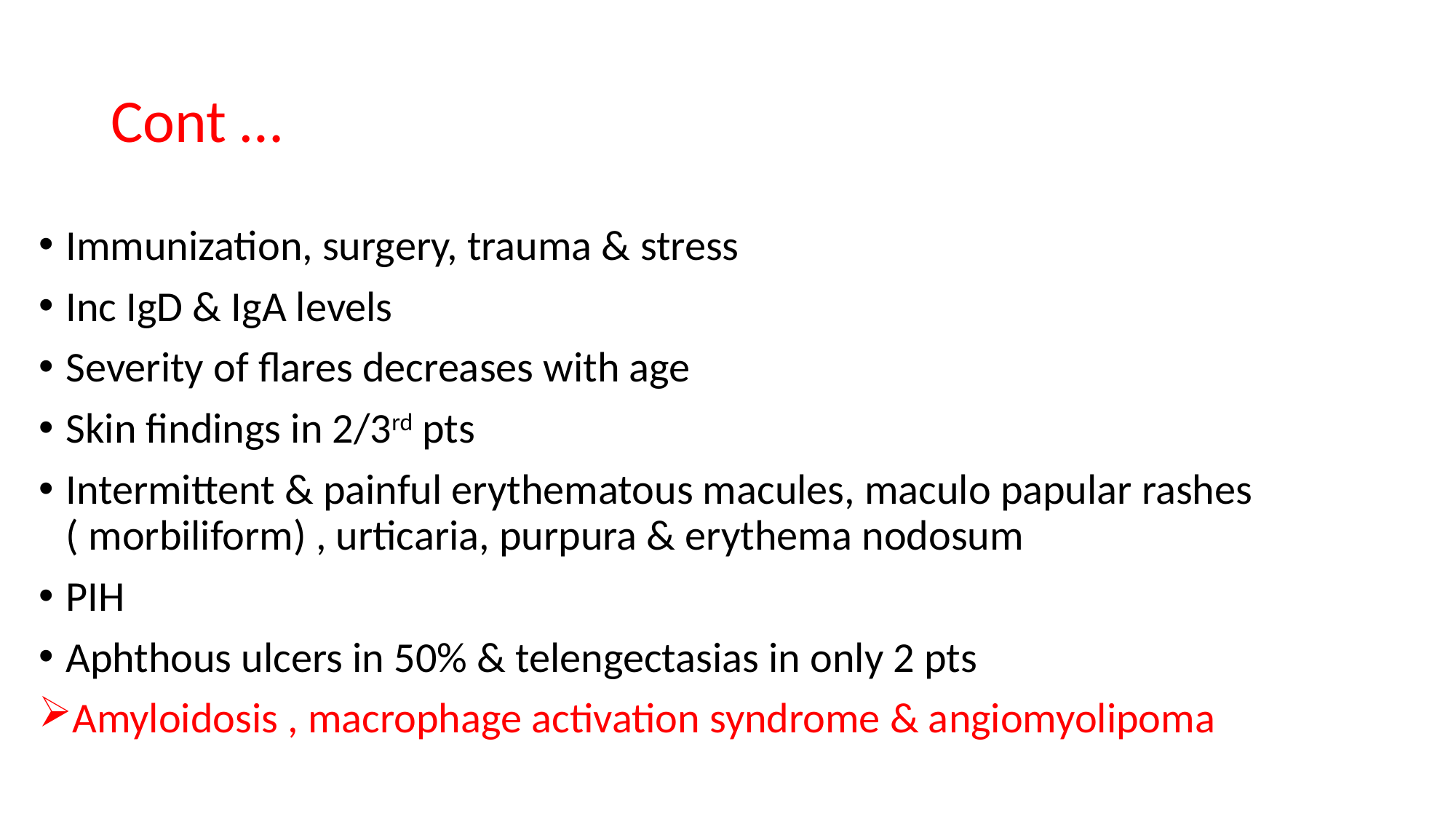

# Cont …
Immunization, surgery, trauma & stress
Inc IgD & IgA levels
Severity of flares decreases with age
Skin findings in 2/3rd pts
Intermittent & painful erythematous macules, maculo papular rashes ( morbiliform) , urticaria, purpura & erythema nodosum
PIH
Aphthous ulcers in 50% & telengectasias in only 2 pts
Amyloidosis , macrophage activation syndrome & angiomyolipoma